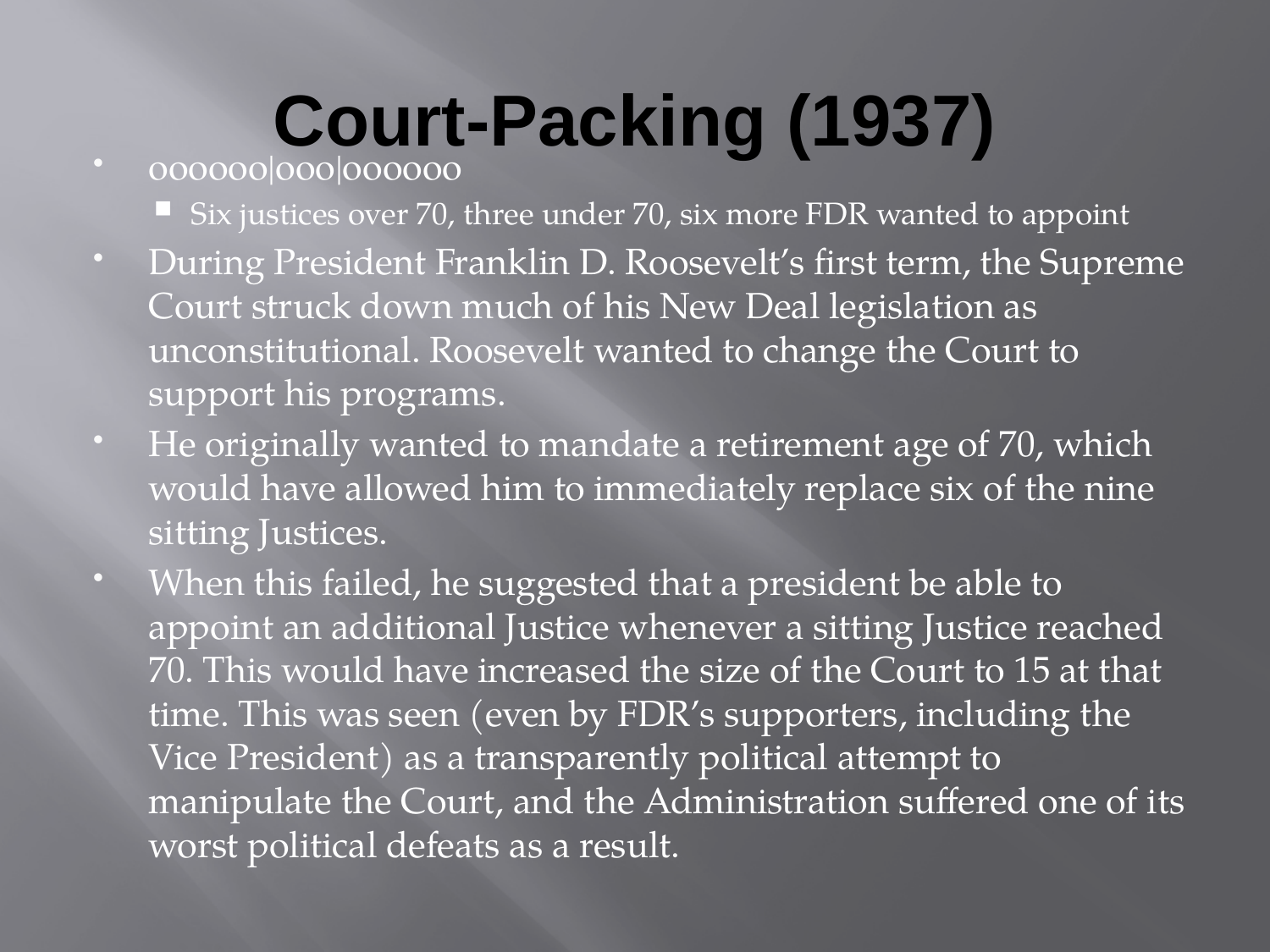

# Court-Packing (1937)
oooooo|ooo|oooooo
Six justices over 70, three under 70, six more FDR wanted to appoint
During President Franklin D. Roosevelt’s first term, the Supreme Court struck down much of his New Deal legislation as unconstitutional. Roosevelt wanted to change the Court to support his programs.
He originally wanted to mandate a retirement age of 70, which would have allowed him to immediately replace six of the nine sitting Justices.
When this failed, he suggested that a president be able to appoint an additional Justice whenever a sitting Justice reached 70. This would have increased the size of the Court to 15 at that time. This was seen (even by FDR’s supporters, including the Vice President) as a transparently political attempt to manipulate the Court, and the Administration suffered one of its worst political defeats as a result.